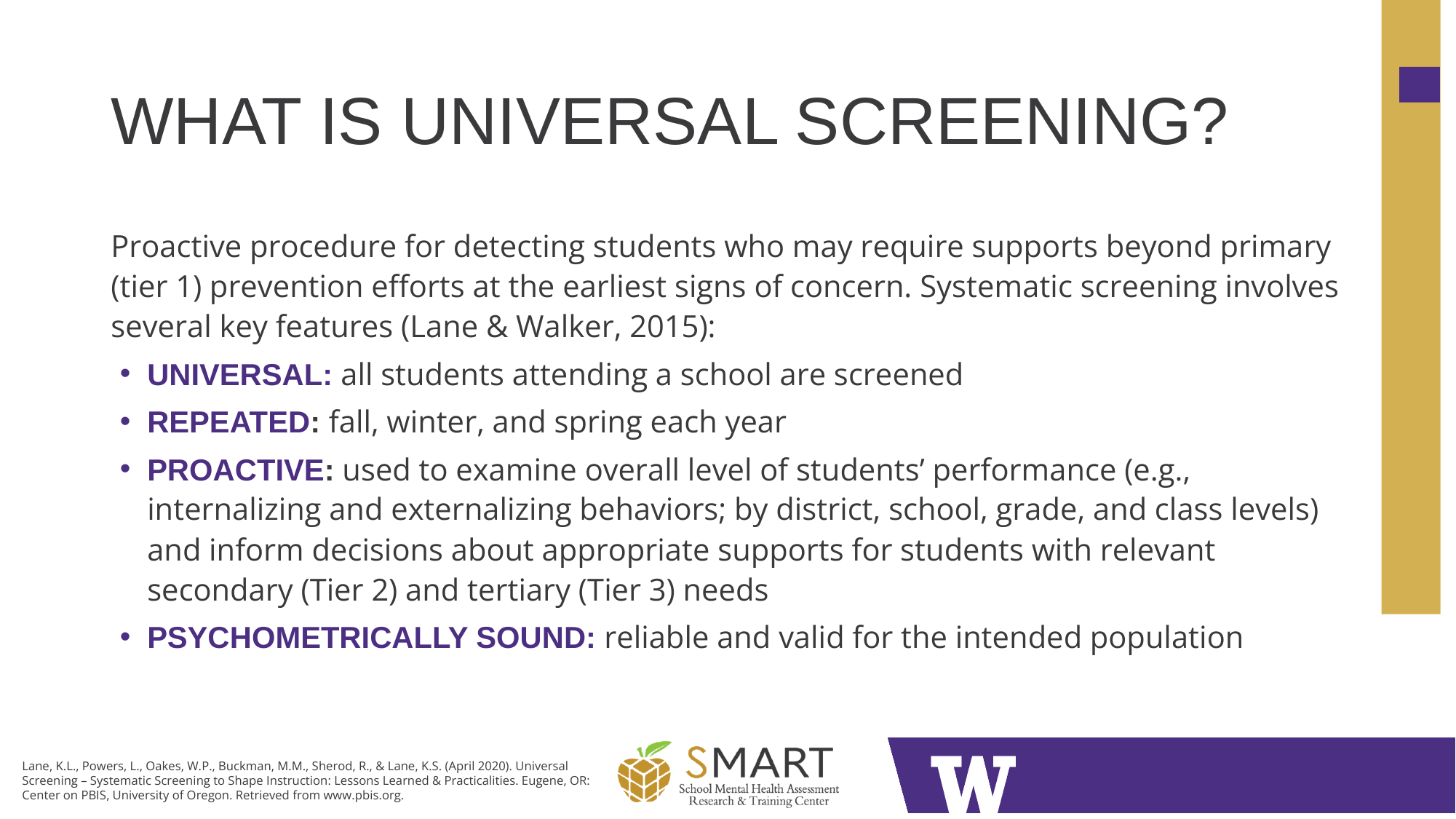

# WHAT IS UNIVERSAL SCREENING?
Proactive procedure for detecting students who may require supports beyond primary (tier 1) prevention efforts at the earliest signs of concern. Systematic screening involves several key features (Lane & Walker, 2015):
UNIVERSAL: all students attending a school are screened
REPEATED: fall, winter, and spring each year
PROACTIVE: used to examine overall level of students’ performance (e.g., internalizing and externalizing behaviors; by district, school, grade, and class levels) and inform decisions about appropriate supports for students with relevant secondary (Tier 2) and tertiary (Tier 3) needs
PSYCHOMETRICALLY SOUND: reliable and valid for the intended population

Lane, K.L., Powers, L., Oakes, W.P., Buckman, M.M., Sherod, R., & Lane, K.S. (April 2020). Universal Screening – Systematic Screening to Shape Instruction: Lessons Learned & Practicalities. Eugene, OR: Center on PBIS, University of Oregon. Retrieved from www.pbis.org.